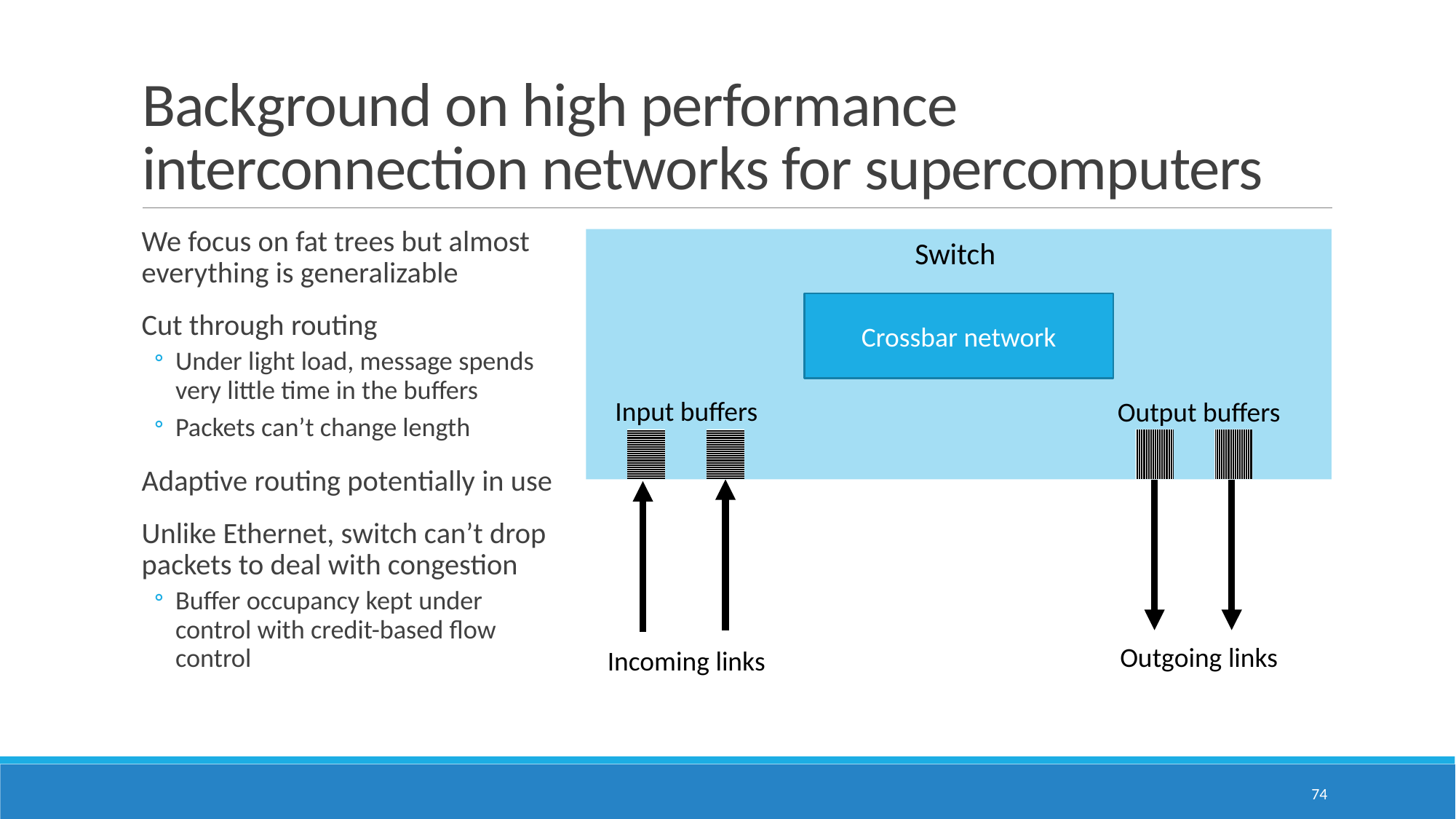

# Background on high performance interconnection networks for supercomputers
We focus on fat trees but almost everything is generalizable
Cut through routing
Under light load, message spends very little time in the buffers
Packets can’t change length
Adaptive routing potentially in use
Unlike Ethernet, switch can’t drop packets to deal with congestion
Buffer occupancy kept under control with credit-based flow control
Switch
Crossbar network
Input buffers
Output buffers

Outgoing links
Incoming links
74